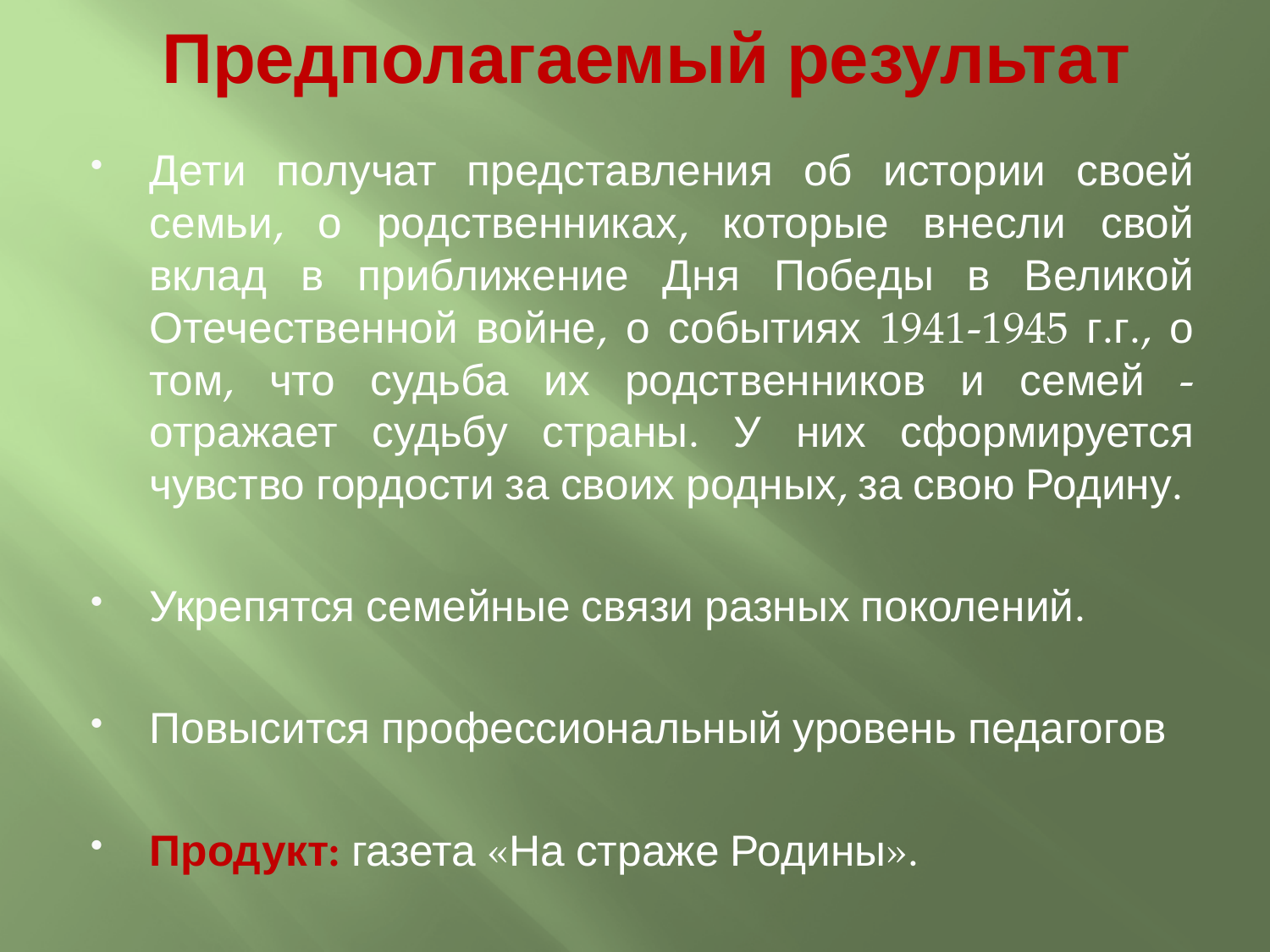

# Предполагаемый результат
Дети получат представления об истории своей семьи, о родственниках, которые внесли свой вклад в приближение Дня Победы в Великой Отечественной войне, о событиях 1941-1945 г.г., о том, что судьба их родственников и семей - отражает судьбу страны. У них сформируется чувство гордости за своих родных, за свою Родину.

Укрепятся семейные связи разных поколений.

Повысится профессиональный уровень педагогов

Продукт: газета «На страже Родины».